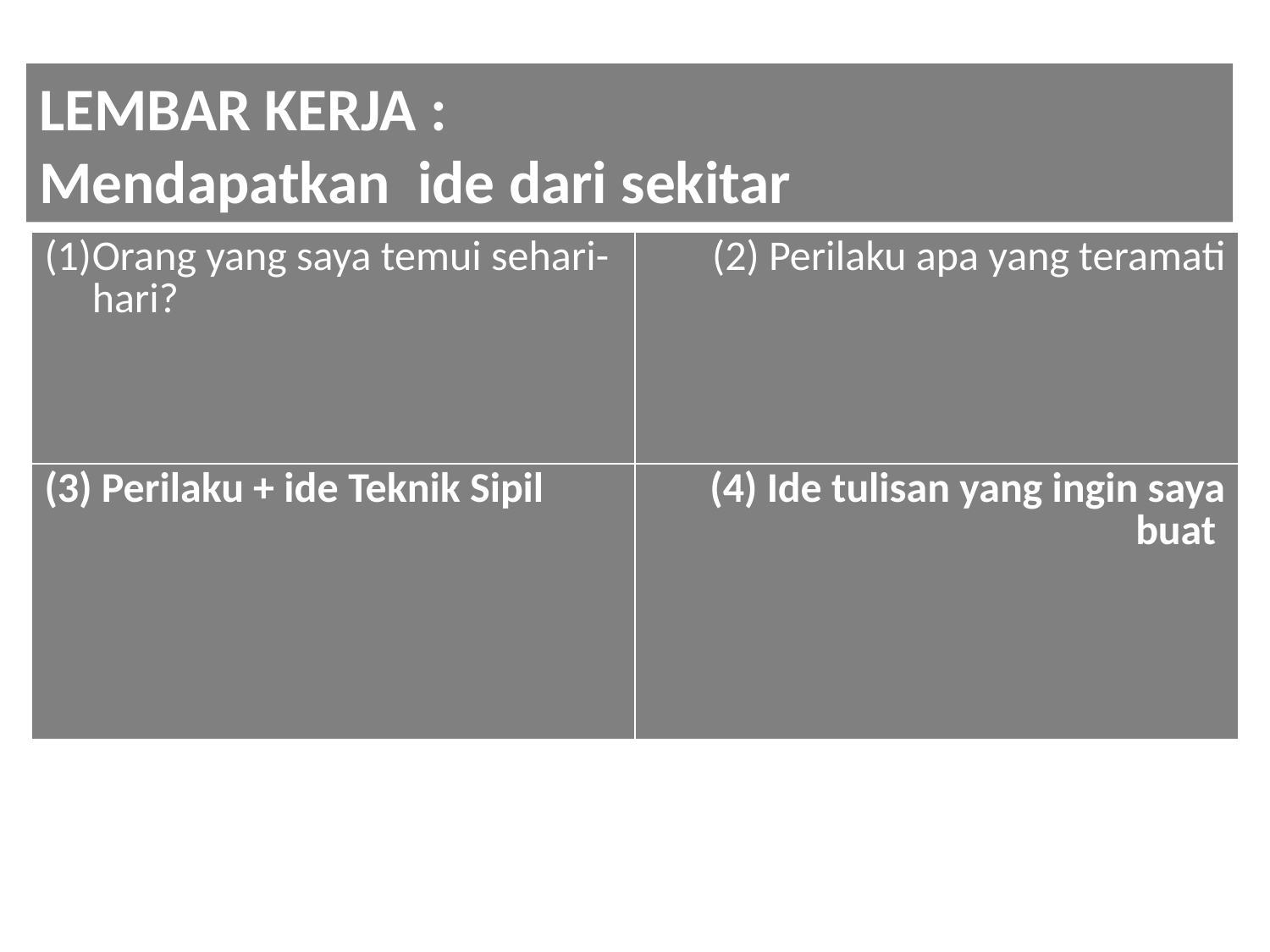

# Lembar Kerja : Mendapatkan  ide dari sekitar
| Orang yang saya temui sehari-hari? | (2) Perilaku apa yang teramati |
| --- | --- |
| (3) Perilaku + ide Teknik Sipil | (4) Ide tulisan yang ingin saya buat |